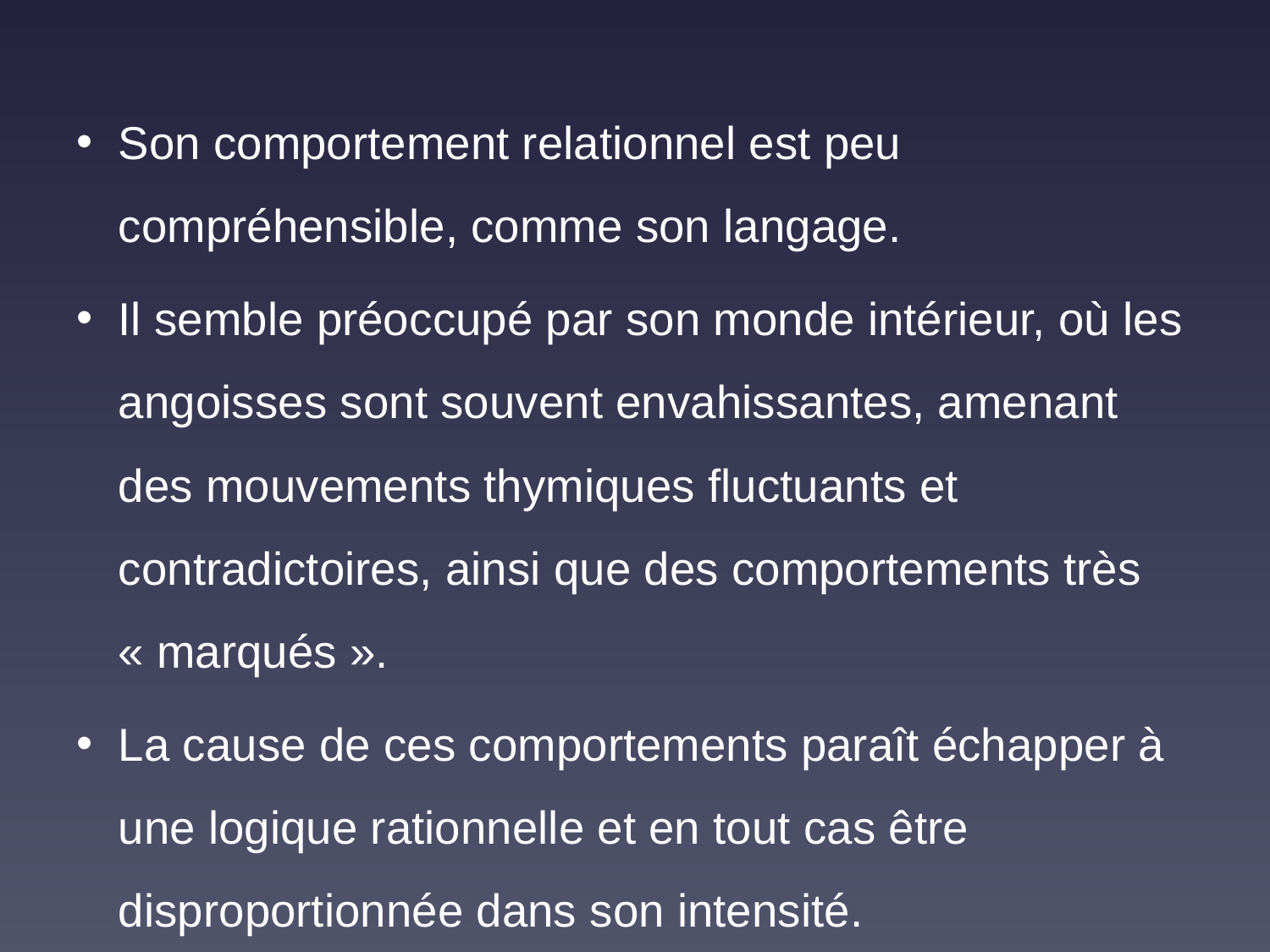

Son comportement relationnel est peu compréhensible, comme son langage.
Il semble préoccupé par son monde intérieur, où les angoisses sont souvent envahissantes, amenant des mouvements thymiques fluctuants et contradictoires, ainsi que des comportements très « marqués ».
La cause de ces comportements paraît échapper à une logique rationnelle et en tout cas être disproportionnée dans son intensité.